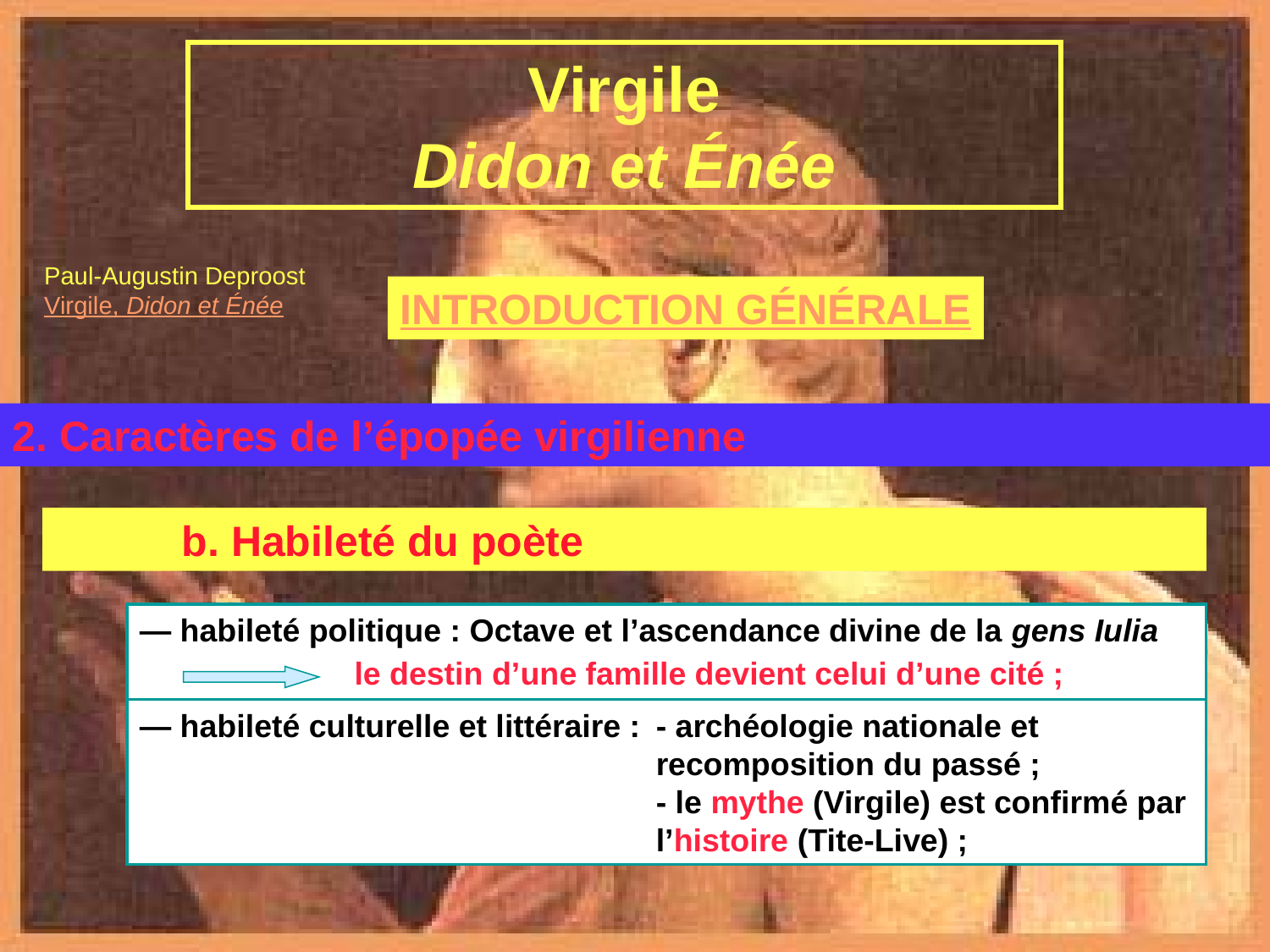

Virgile
Didon et Énée
Paul-Augustin Deproost
Virgile, Didon et Énée
INTRODUCTION GÉNÉRALE
2. Caractères de l’épopée virgilienne
	b. Habileté du poète
Virgile et l’Énéide

	B. L’Énéide
— habileté politique : Octave et l’ascendance divine de la gens Iulia

le destin d’une famille devient celui d’une cité ;

— habileté culturelle et littéraire : 	- archéologie nationale et 		recomposition du passé ;
	- le mythe (Virgile) est confirmé par
	l’histoire (Tite-Live) ;